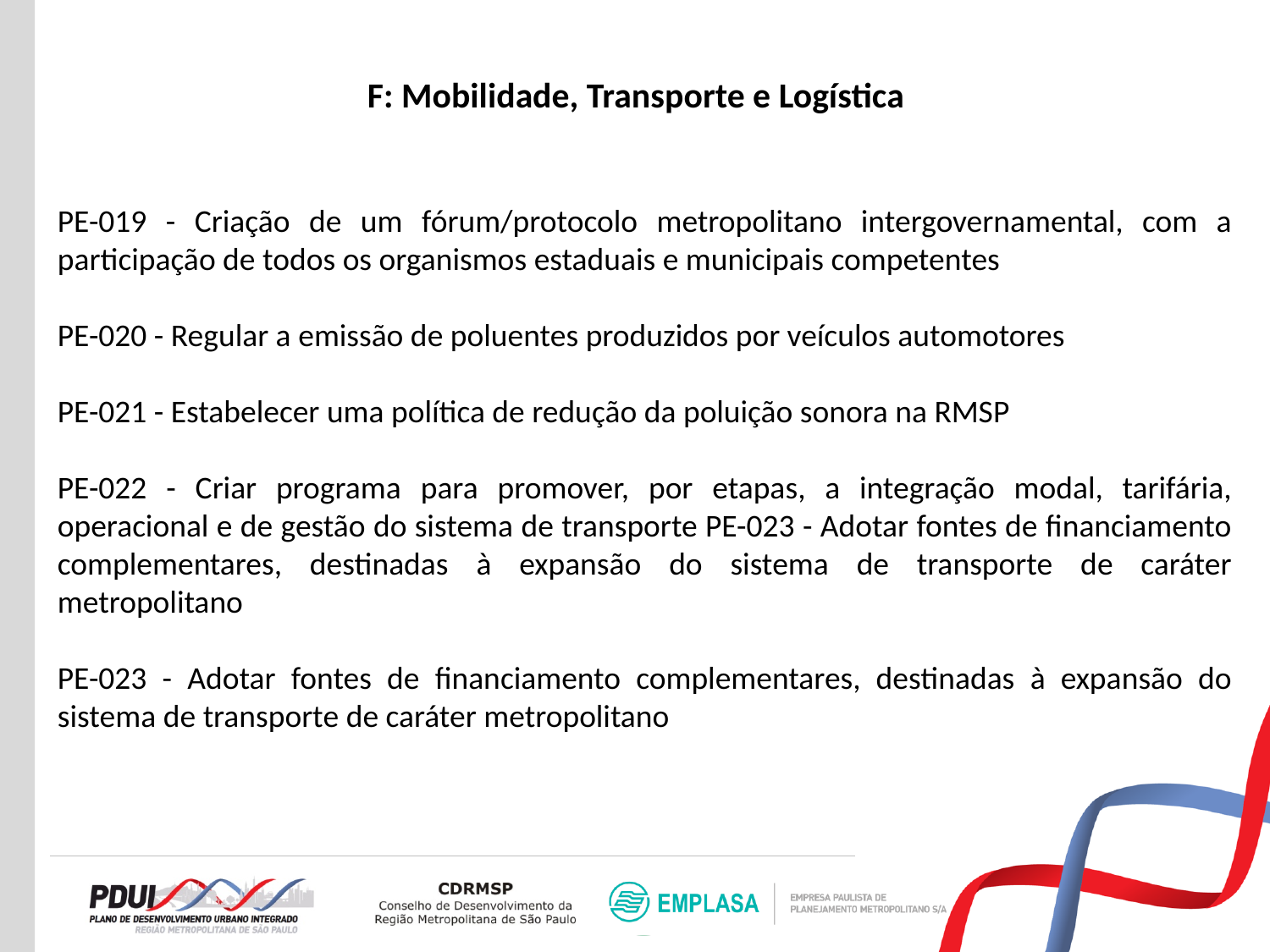

F: Mobilidade, Transporte e Logística

PE-019 - Criação de um fórum/protocolo metropolitano intergovernamental, com a participação de todos os organismos estaduais e municipais competentes

PE-020 - Regular a emissão de poluentes produzidos por veículos automotores

PE-021 - Estabelecer uma política de redução da poluição sonora na RMSP

PE-022 - Criar programa para promover, por etapas, a integração modal, tarifária, operacional e de gestão do sistema de transporte PE-023 - Adotar fontes de financiamento complementares, destinadas à expansão do sistema de transporte de caráter metropolitano

PE-023 - Adotar fontes de financiamento complementares, destinadas à expansão do sistema de transporte de caráter metropolitano